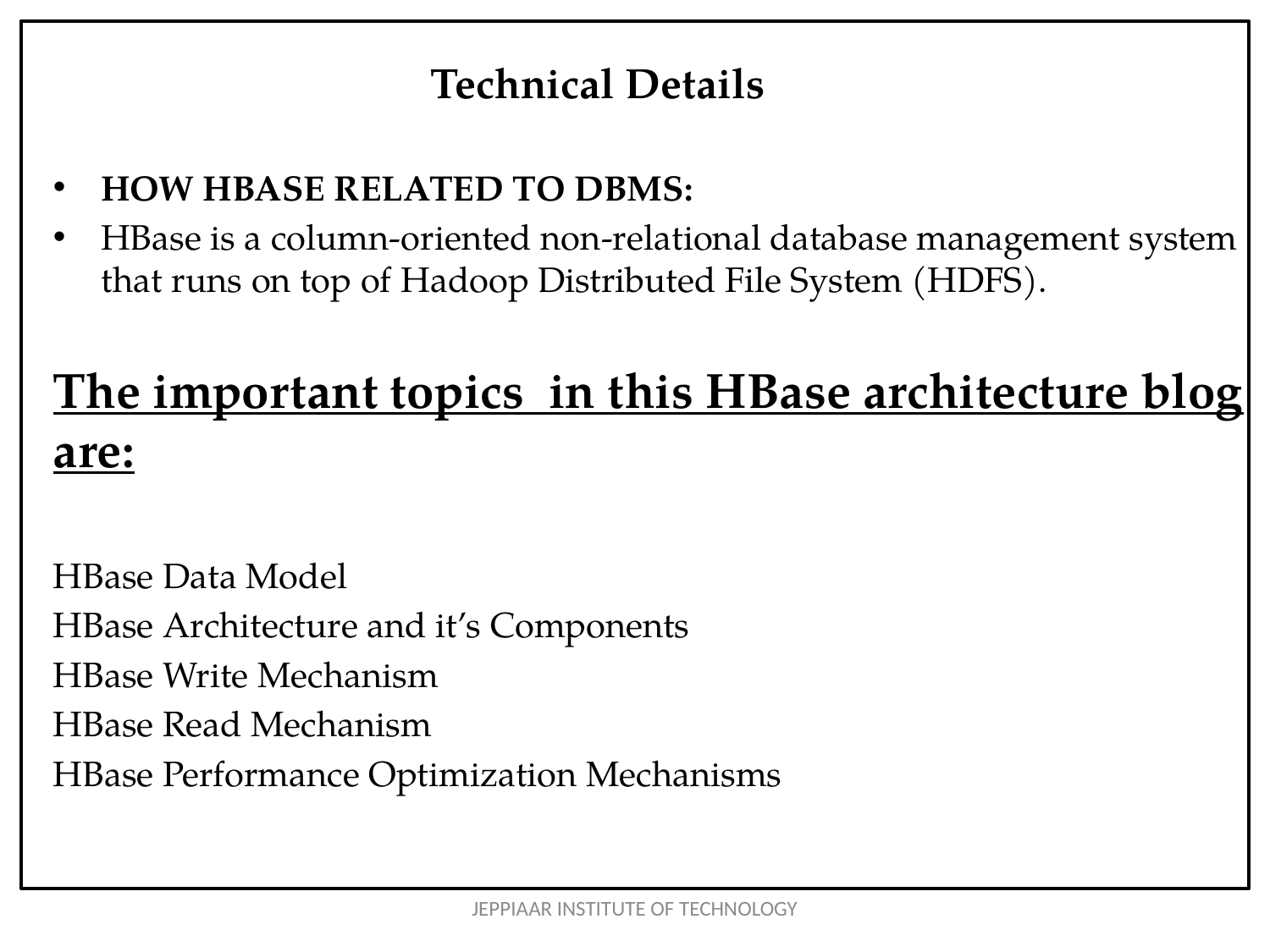

# Technical Details
HOW HBASE RELATED TO DBMS:
HBase is a column-oriented non-relational database management system that runs on top of Hadoop Distributed File System (HDFS).

The important topics  in this HBase architecture blog are:

HBase Data Model
HBase Architecture and it’s Components
HBase Write Mechanism
HBase Read Mechanism
HBase Performance Optimization Mechanisms

JEPPIAAR INSTITUTE OF TECHNOLOGY
5